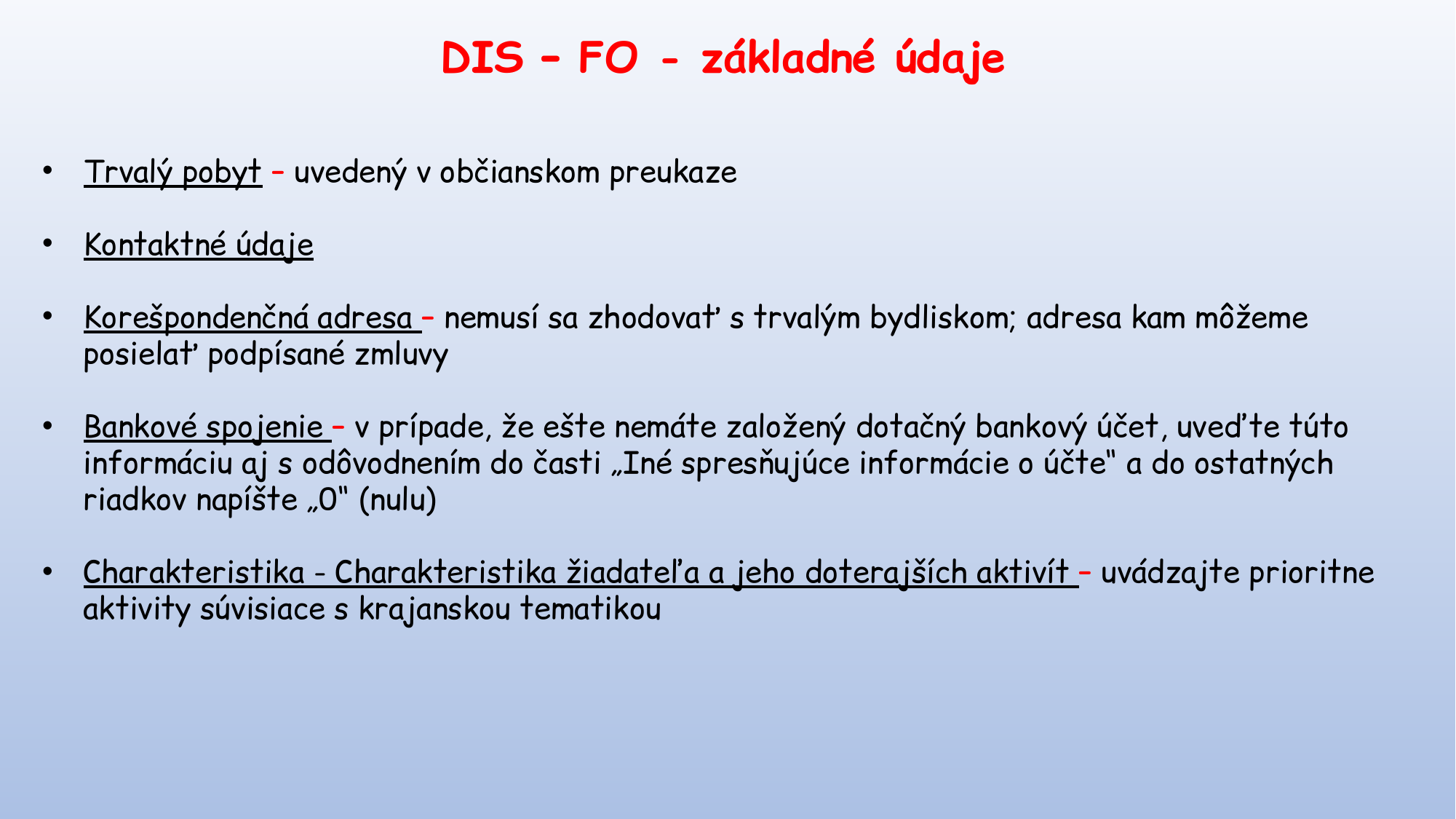

DIS – FO - základné údaje
Trvalý pobyt – uvedený v občianskom preukaze

Kontaktné údaje

Korešpondenčná adresa – nemusí sa zhodovať s trvalým bydliskom; adresa kam môžeme posielať podpísané zmluvy

Bankové spojenie – v prípade, že ešte nemáte založený dotačný bankový účet, uveďte túto informáciu aj s odôvodnením do časti „Iné spresňujúce informácie o účte“ a do ostatných riadkov napíšte „0“ (nulu)

Charakteristika - Charakteristika žiadateľa a jeho doterajších aktivít – uvádzajte prioritne aktivity súvisiace s krajanskou tematikou